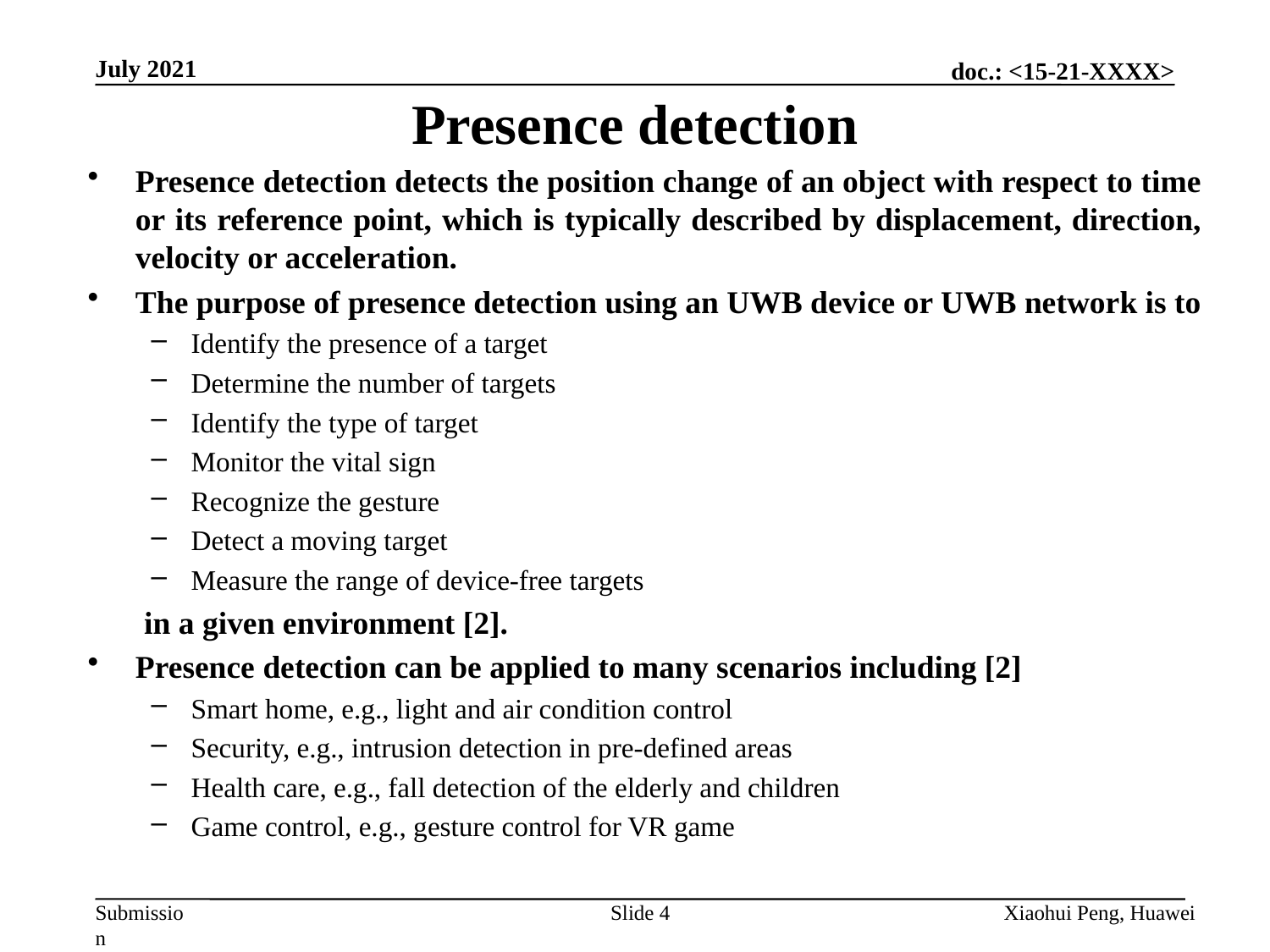

# Presence detection
July 2021

Presence detection detects the position change of an object with respect to time or its reference point, which is typically described by displacement, direction, velocity or acceleration.
The purpose of presence detection using an UWB device or UWB network is to
Identify the presence of a target
Determine the number of targets
Identify the type of target
Monitor the vital sign
Recognize the gesture
Detect a moving target
Measure the range of device-free targets
       in a given environment [2].
Presence detection can be applied to many scenarios including [2]
Smart home, e.g., light and air condition control
Security, e.g., intrusion detection in pre-defined areas
Health care, e.g., fall detection of the elderly and children
Game control, e.g., gesture control for VR game

Slide 4
Xiaohui Peng, Huawei